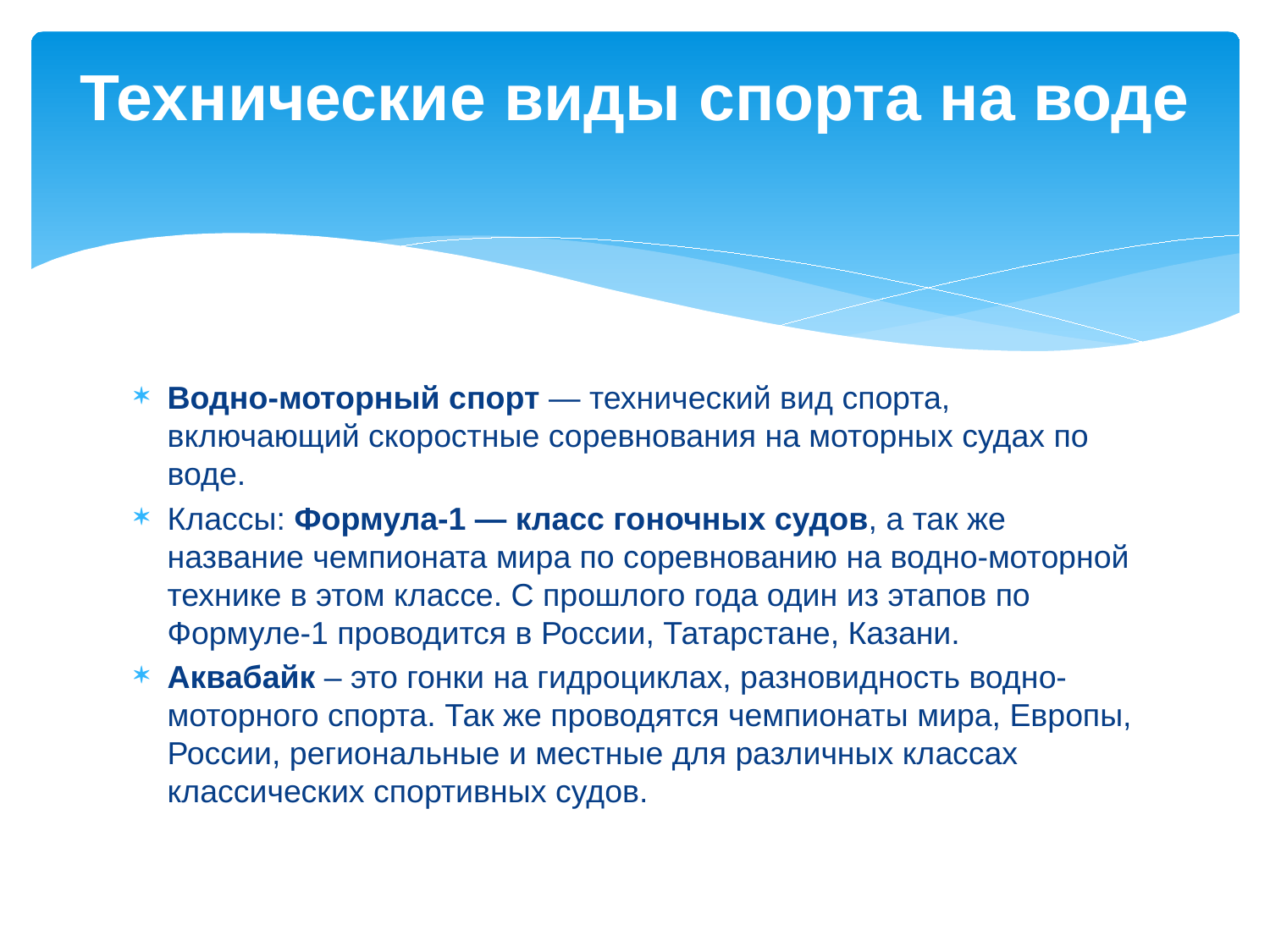

# Технические виды спорта на воде
Водно-моторный спорт — технический вид спорта, включающий скоростные соревнования на моторных судах по воде.
Классы: Формула-1 — класс гоночных судов, а так же название чемпионата мира по соревнованию на водно-моторной технике в этом классе. С прошлого года один из этапов по Формуле-1 проводится в России, Татарстане, Казани.
Аквабайк – это гонки на гидроциклах, разновидность водно-моторного спорта. Так же проводятся чемпионаты мира, Европы, России, региональные и местные для различных классах классических спортивных судов.